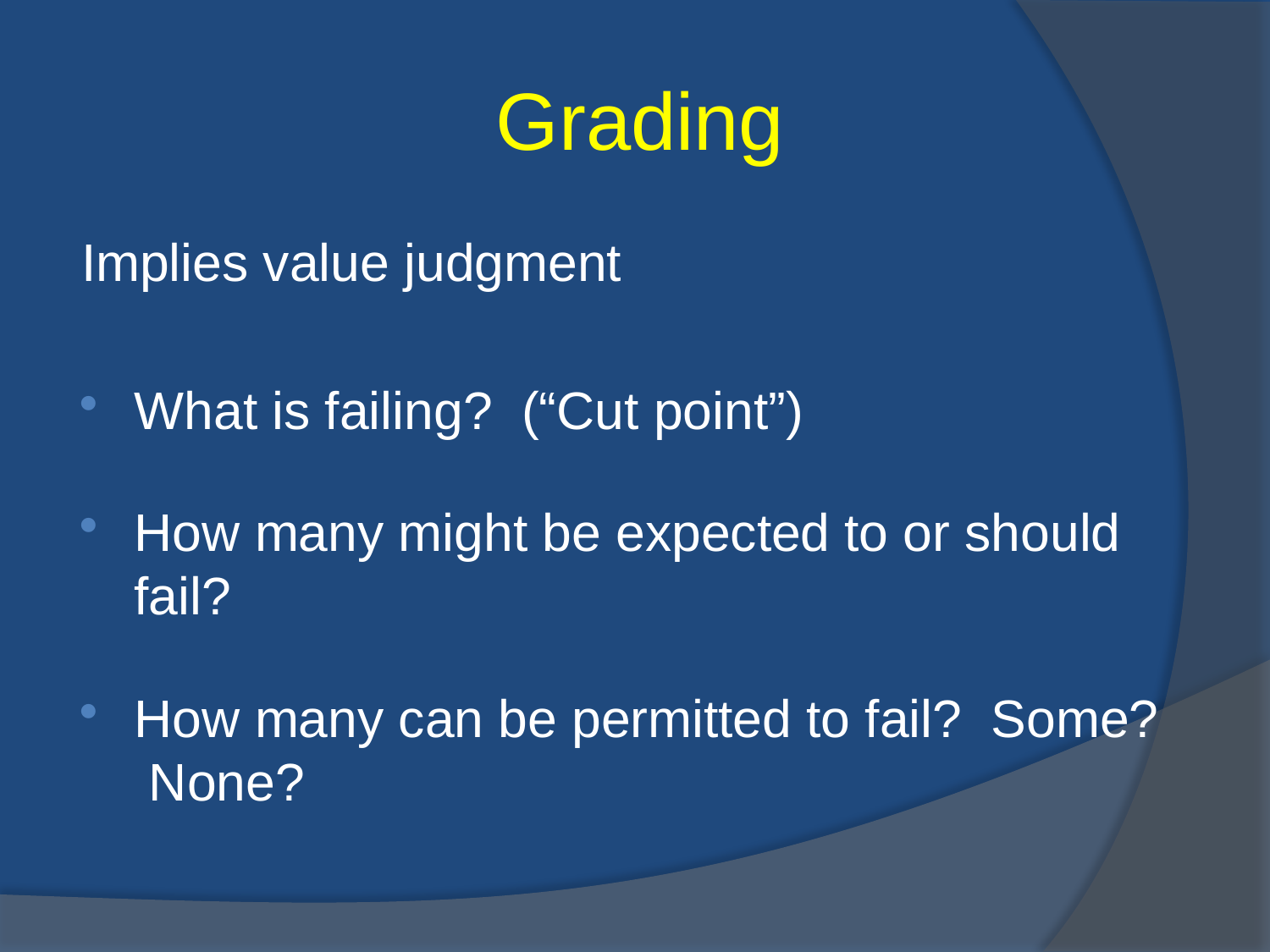

# Grading
Implies value judgment

What is failing?  (“Cut point”)

How many might be expected to or should fail?

How many can be permitted to fail?  Some?  None?